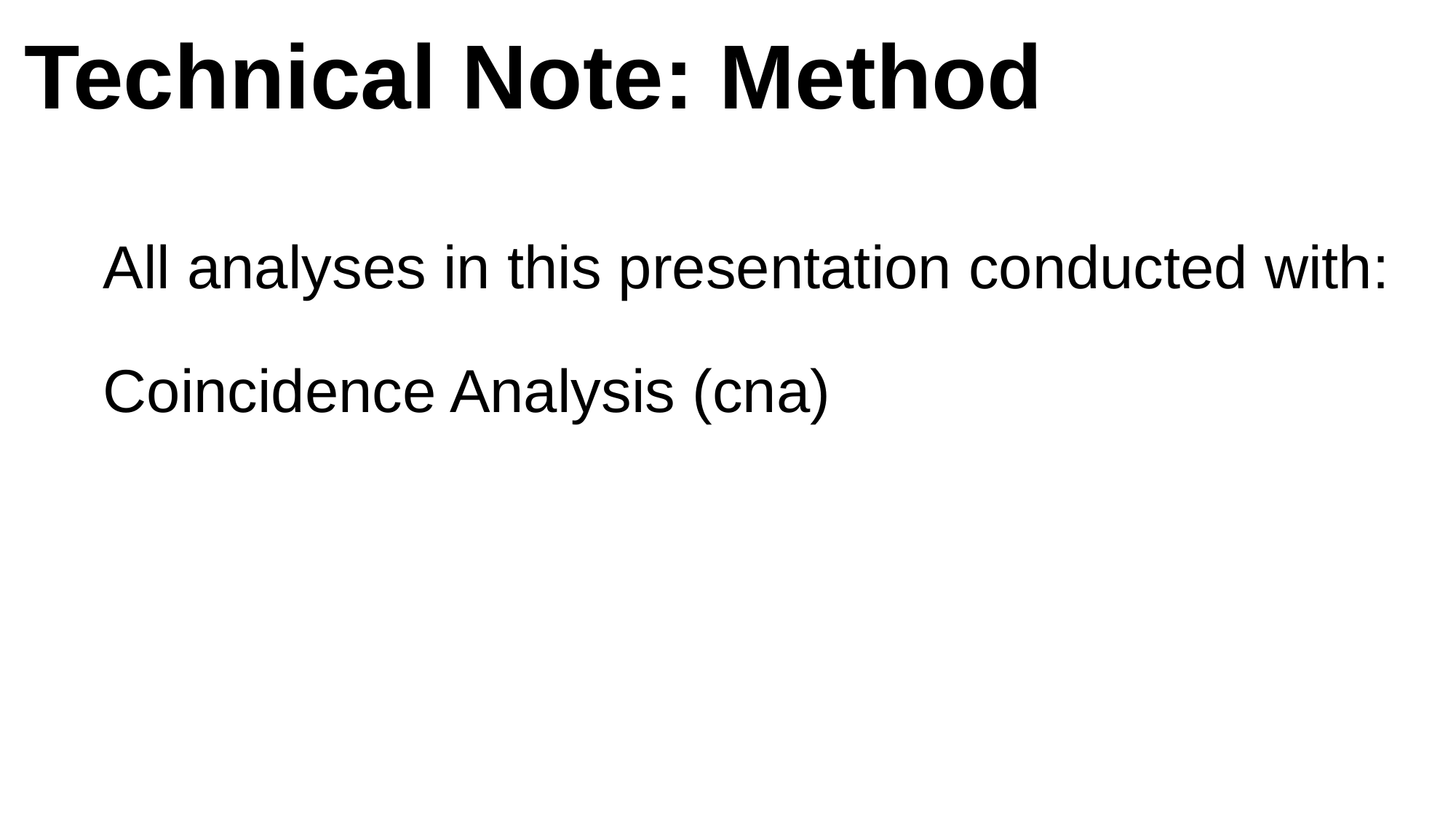

# Technical Note: Method
All analyses in this presentation conducted with:
Coincidence Analysis (cna)